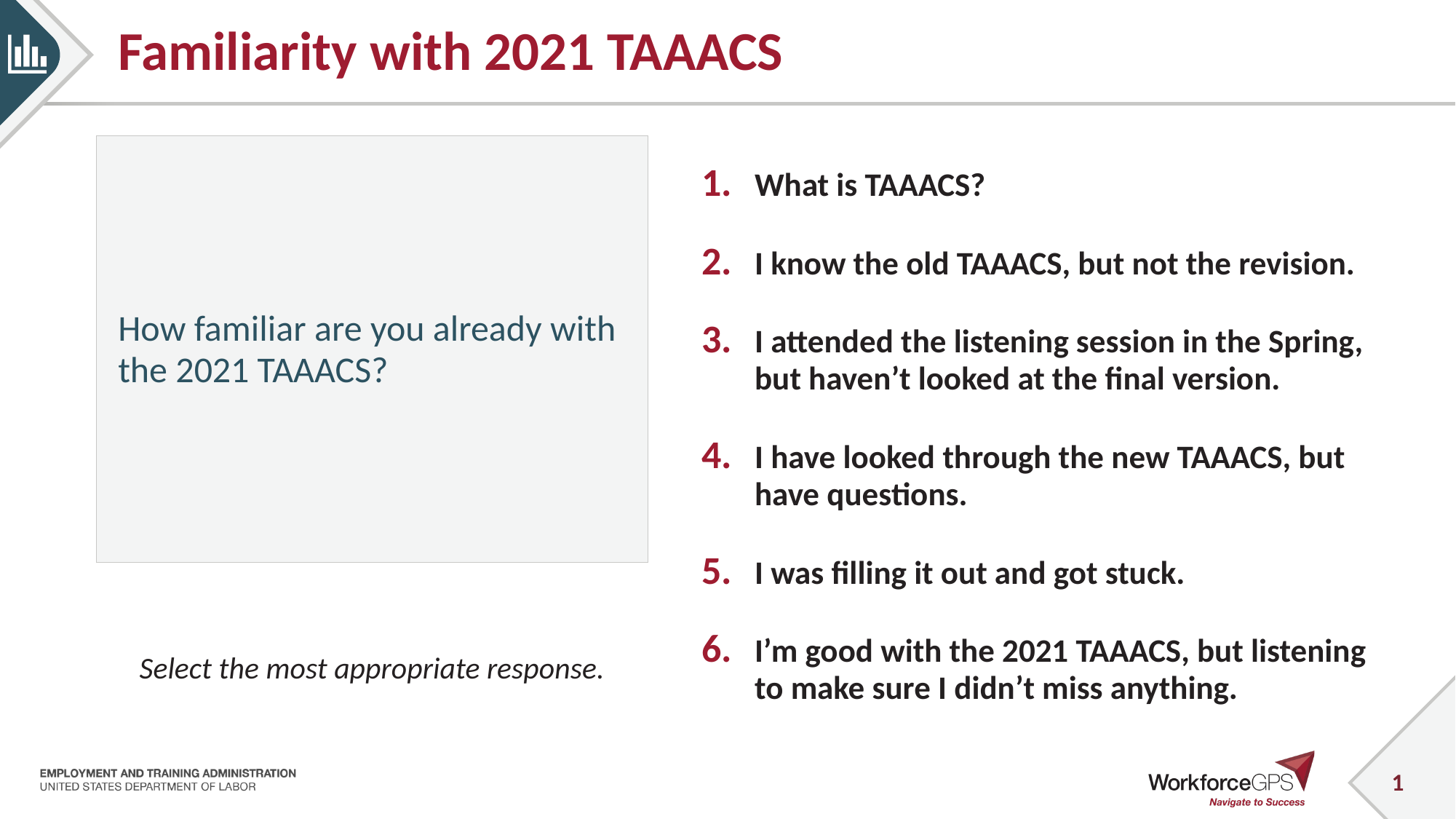

# Familiarity with 2021 TAAACS
How familiar are you already with the 2021 TAAACS?
What is TAAACS?
I know the old TAAACS, but not the revision.
I attended the listening session in the Spring, but haven’t looked at the final version.
I have looked through the new TAAACS, but have questions.
I was filling it out and got stuck.
I’m good with the 2021 TAAACS, but listening to make sure I didn’t miss anything.
Select the most appropriate response.
1